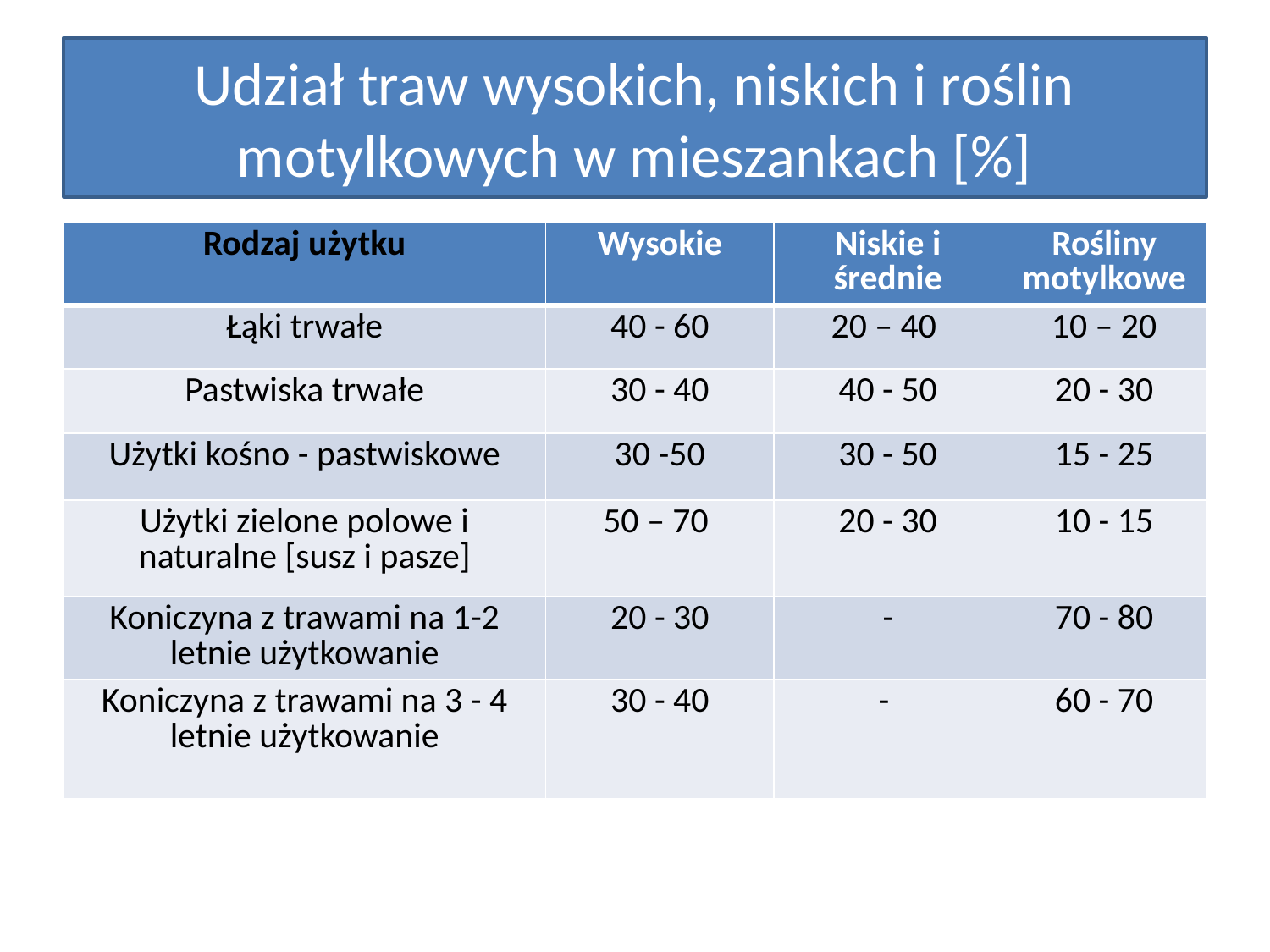

# Udział traw wysokich, niskich i roślin motylkowych w mieszankach [%]
| Rodzaj użytku | Wysokie | Niskie i średnie | Rośliny motylkowe |
| --- | --- | --- | --- |
| Łąki trwałe | 40 - 60 | 20 – 40 | 10 – 20 |
| Pastwiska trwałe | 30 - 40 | 40 - 50 | 20 - 30 |
| Użytki kośno - pastwiskowe | 30 -50 | 30 - 50 | 15 - 25 |
| Użytki zielone polowe i naturalne [susz i pasze] | 50 – 70 | 20 - 30 | 10 - 15 |
| Koniczyna z trawami na 1-2 letnie użytkowanie | 20 - 30 | - | 70 - 80 |
| Koniczyna z trawami na 3 - 4 letnie użytkowanie | 30 - 40 | - | 60 - 70 |